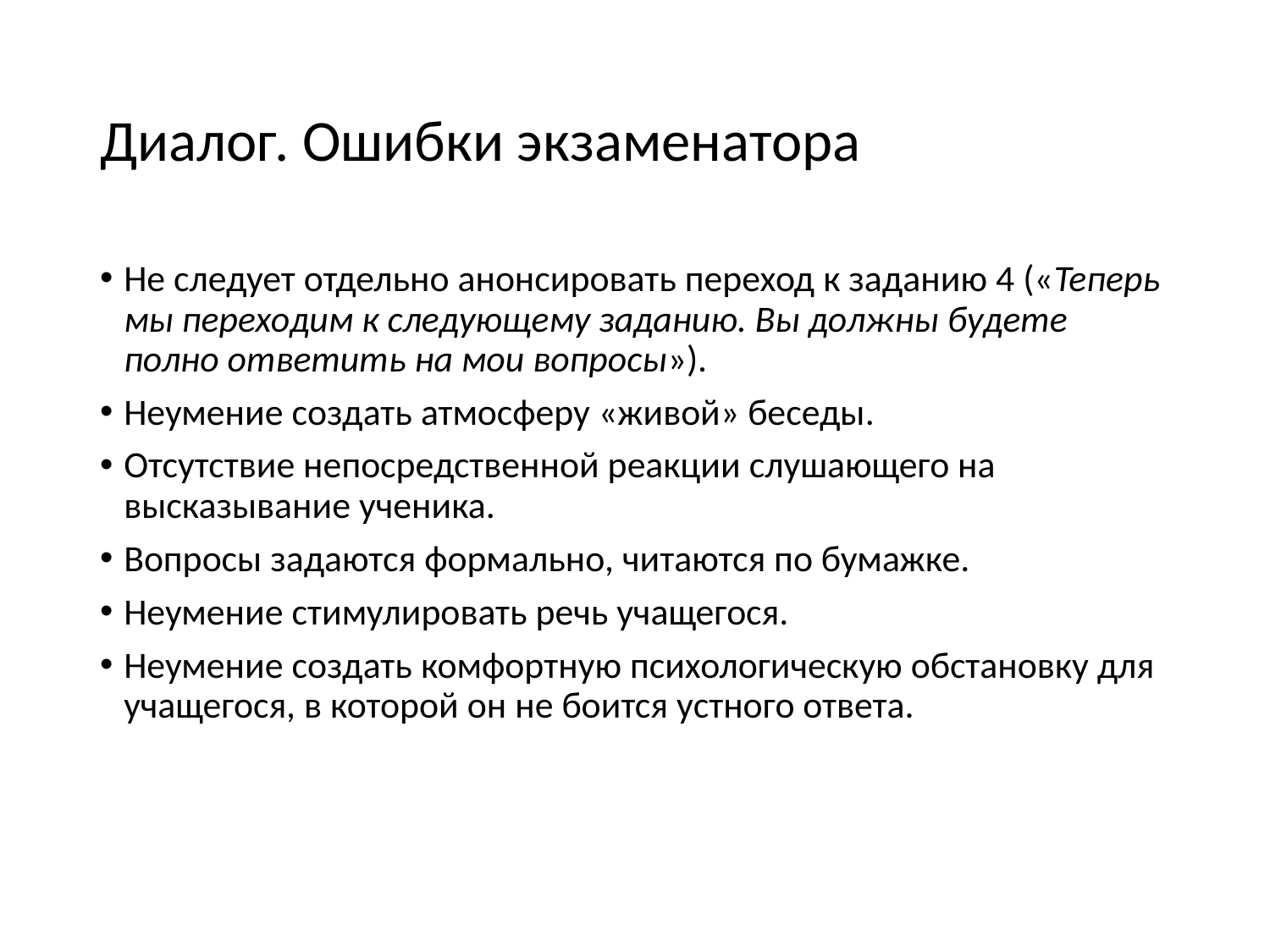

# Диалог. Ошибки экзаменатора
Не следует отдельно анонсировать переход к заданию 4 («Теперь мы переходим к следующему заданию. Вы должны будете полно ответить на мои вопросы»).
Неумение создать атмосферу «живой» беседы.
Отсутствие непосредственной реакции слушающего на высказывание ученика.
Вопросы задаются формально, читаются по бумажке.
Неумение стимулировать речь учащегося.
Неумение создать комфортную психологическую обстановку для учащегося, в которой он не боится устного ответа.